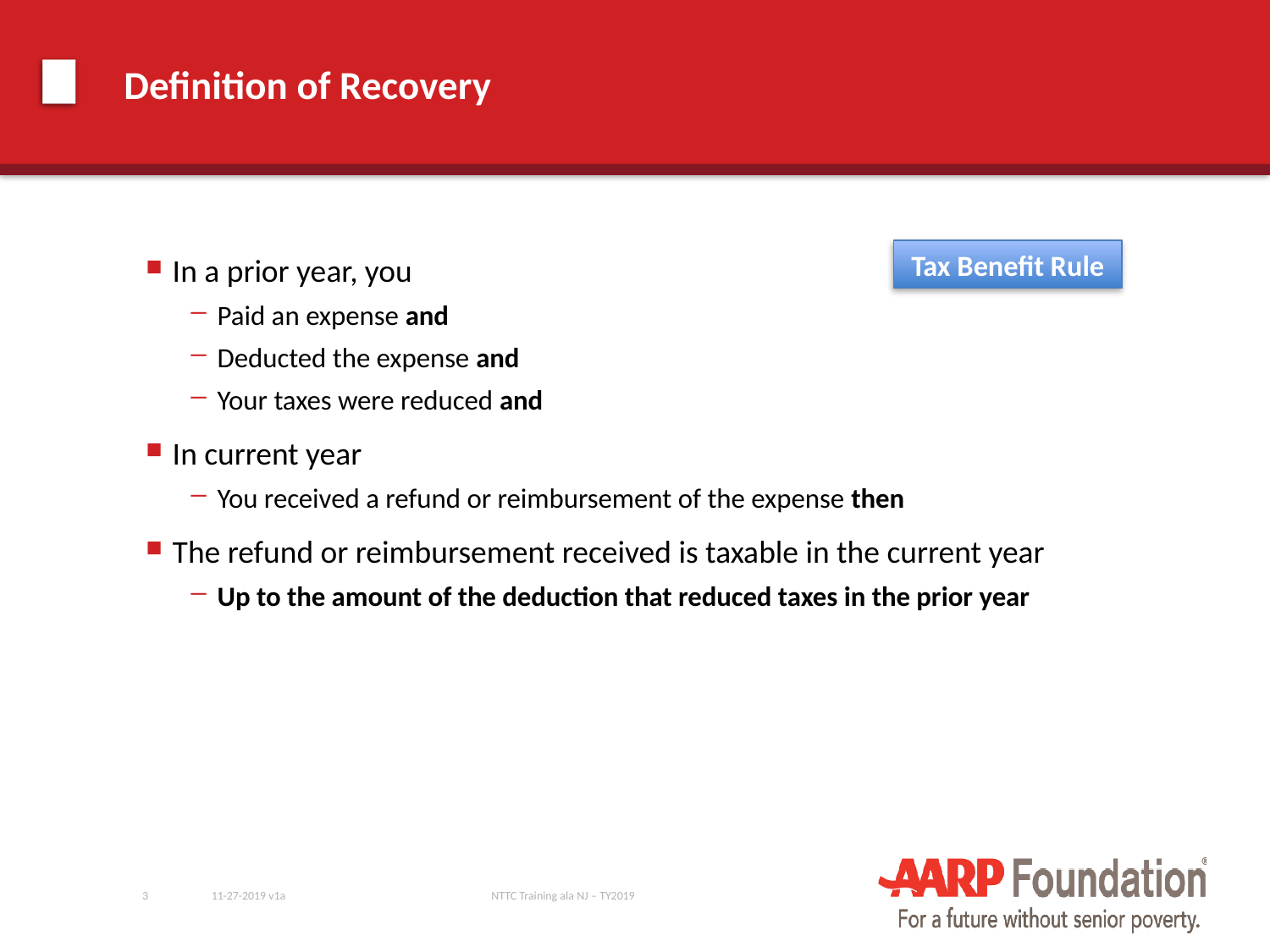

# Definition of Recovery
Tax Benefit Rule
In a prior year, you
Paid an expense and
Deducted the expense and
Your taxes were reduced and
In current year
You received a refund or reimbursement of the expense then
The refund or reimbursement received is taxable in the current year
Up to the amount of the deduction that reduced taxes in the prior year
3
11-27-2019 v1a
NTTC Training ala NJ – TY2019